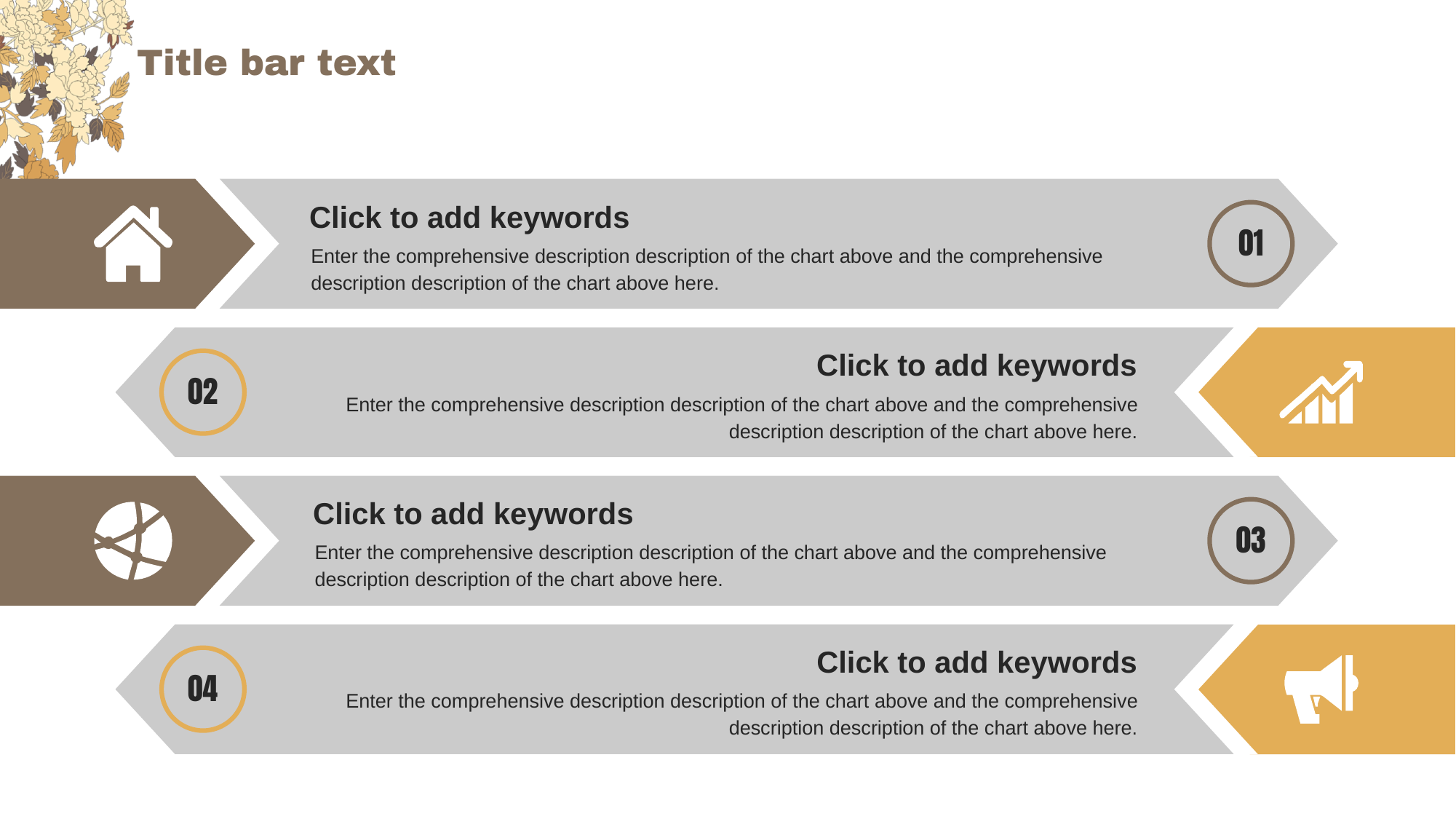

# Title bar text

01

Click to add keywords
Enter the comprehensive description description of the chart above and the comprehensive description description of the chart above here.

02

Click to add keywords
Enter the comprehensive description description of the chart above and the comprehensive description description of the chart above here.

03

Click to add keywords
Enter the comprehensive description description of the chart above and the comprehensive description description of the chart above here.

04

Click to add keywords
Enter the comprehensive description description of the chart above and the comprehensive description description of the chart above here.